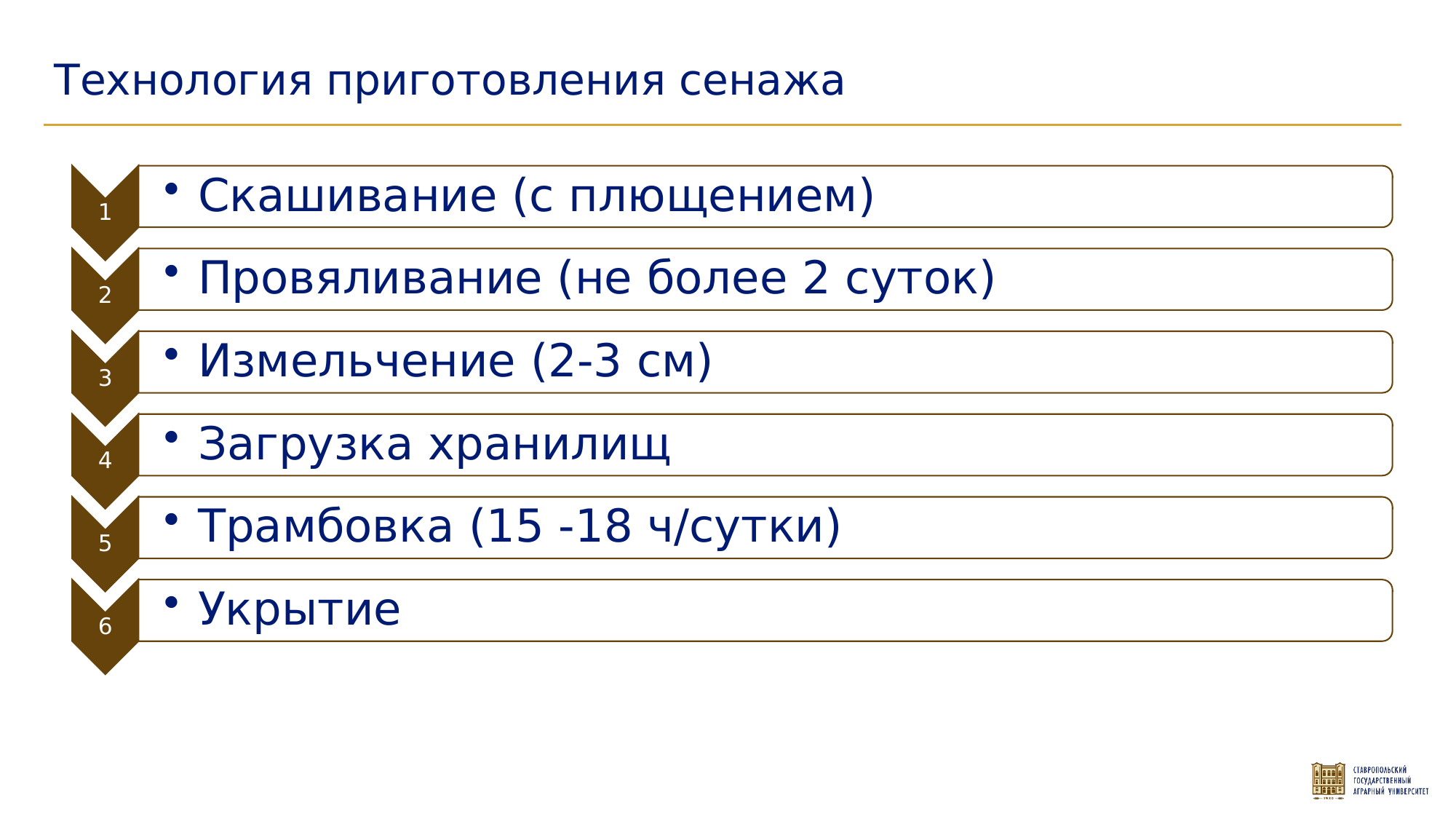

Технология приготовления сенажа
1
Скашивание (с плющением)
2
Провяливание (не более 2 суток)
3
Измельчение (2-3 см)
4
Загрузка хранилищ
5
Трамбовка (15 -18 ч/сутки)
6
Укрытие